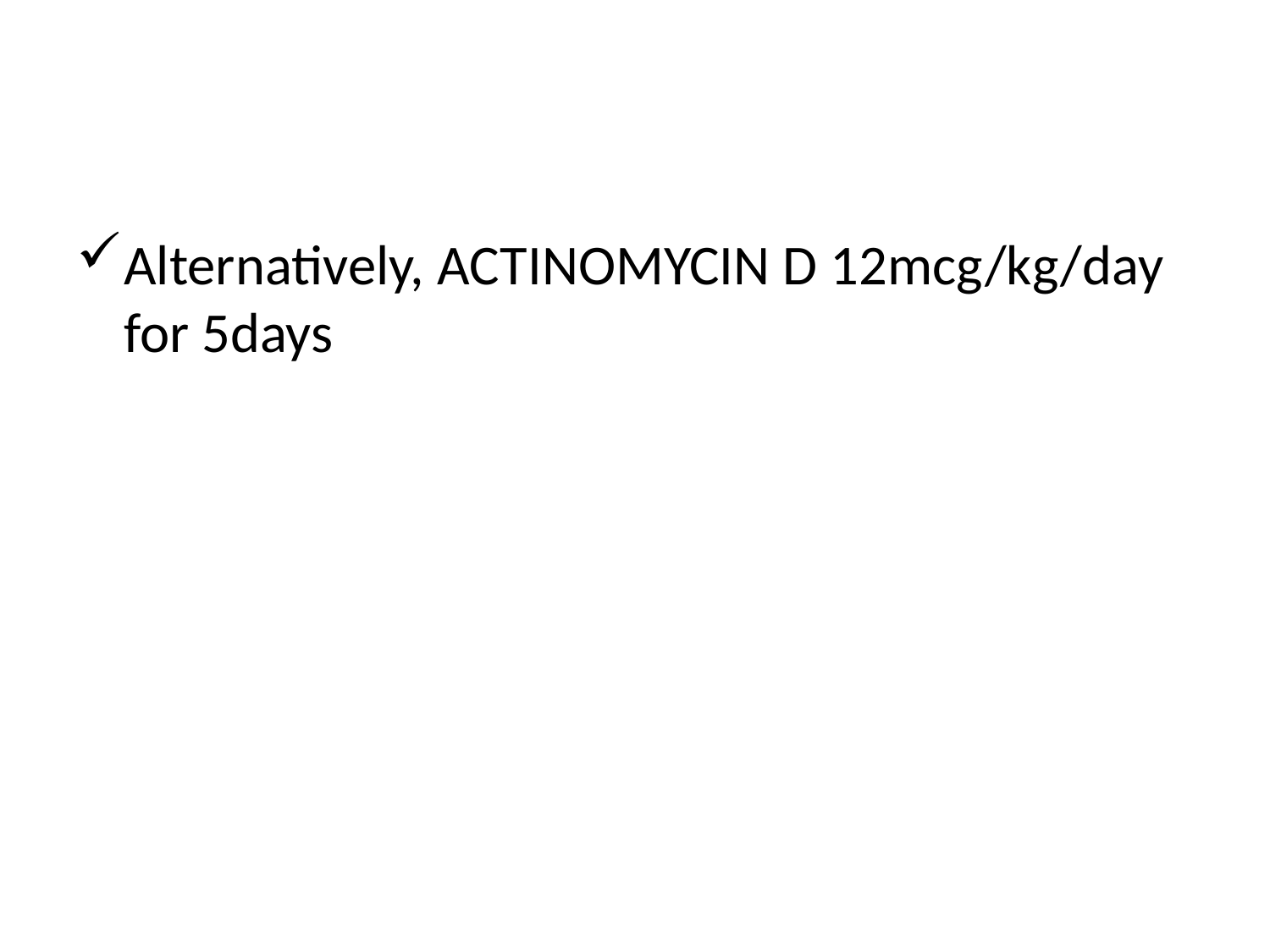

#
Alternatively, ACTINOMYCIN D 12mcg/kg/day for 5days